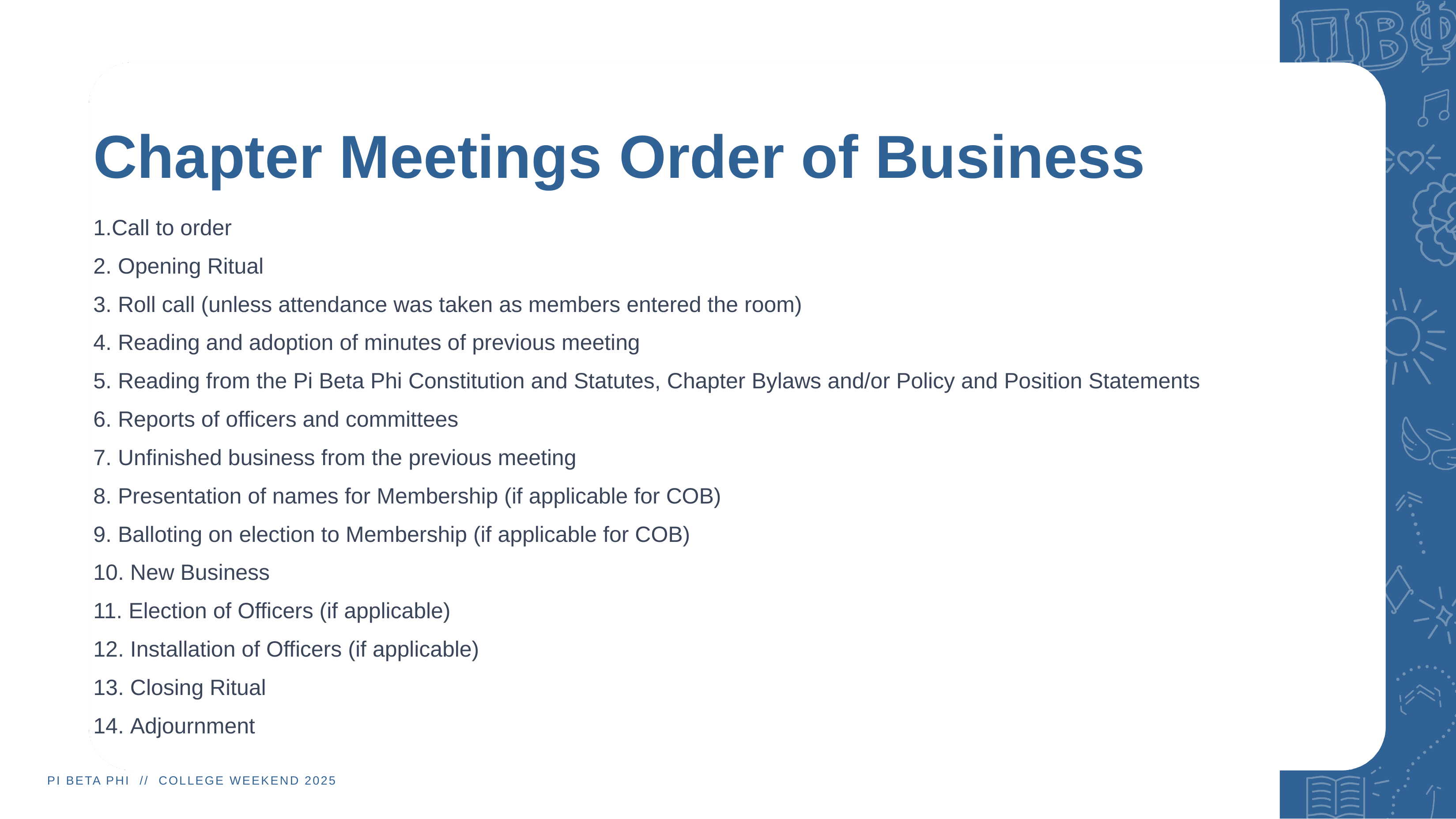

# Chapter Meetings Order of Business
Call to order
 Opening Ritual
 Roll call (unless attendance was taken as members entered the room)
 Reading and adoption of minutes of previous meeting
 Reading from the Pi Beta Phi Constitution and Statutes, Chapter Bylaws and/or Policy and Position Statements
 Reports of officers and committees
 Unfinished business from the previous meeting
 Presentation of names for Membership (if applicable for COB)
 Balloting on election to Membership (if applicable for COB)
 New Business
 Election of Officers (if applicable)
 Installation of Officers (if applicable)
 Closing Ritual
 Adjournment